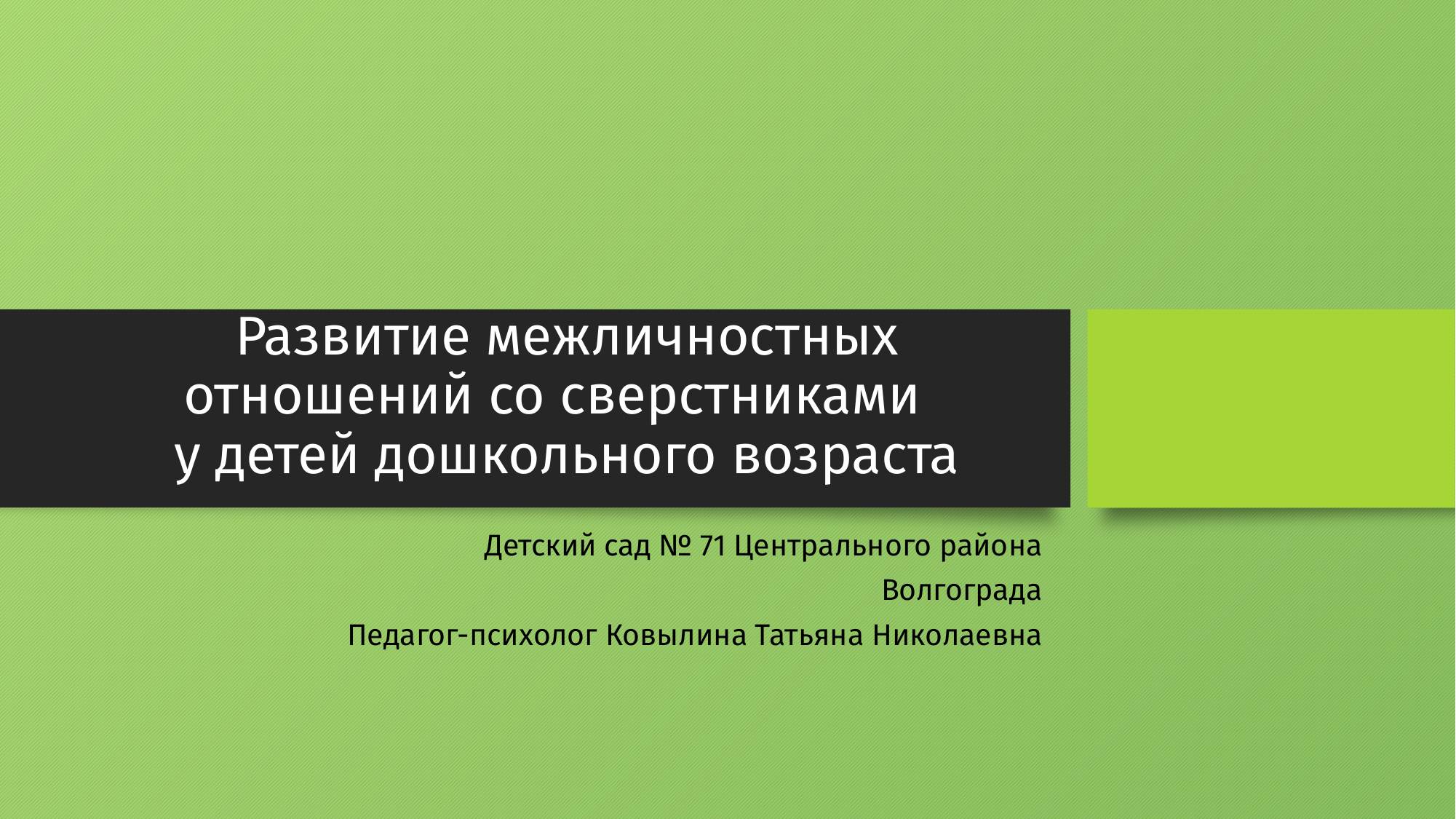

# Развитие межличностных отношений со сверстниками у детей дошкольного возраста
Детский сад № 71 Центрального района
 Волгограда
Педагог-психолог Ковылина Татьяна Николаевна